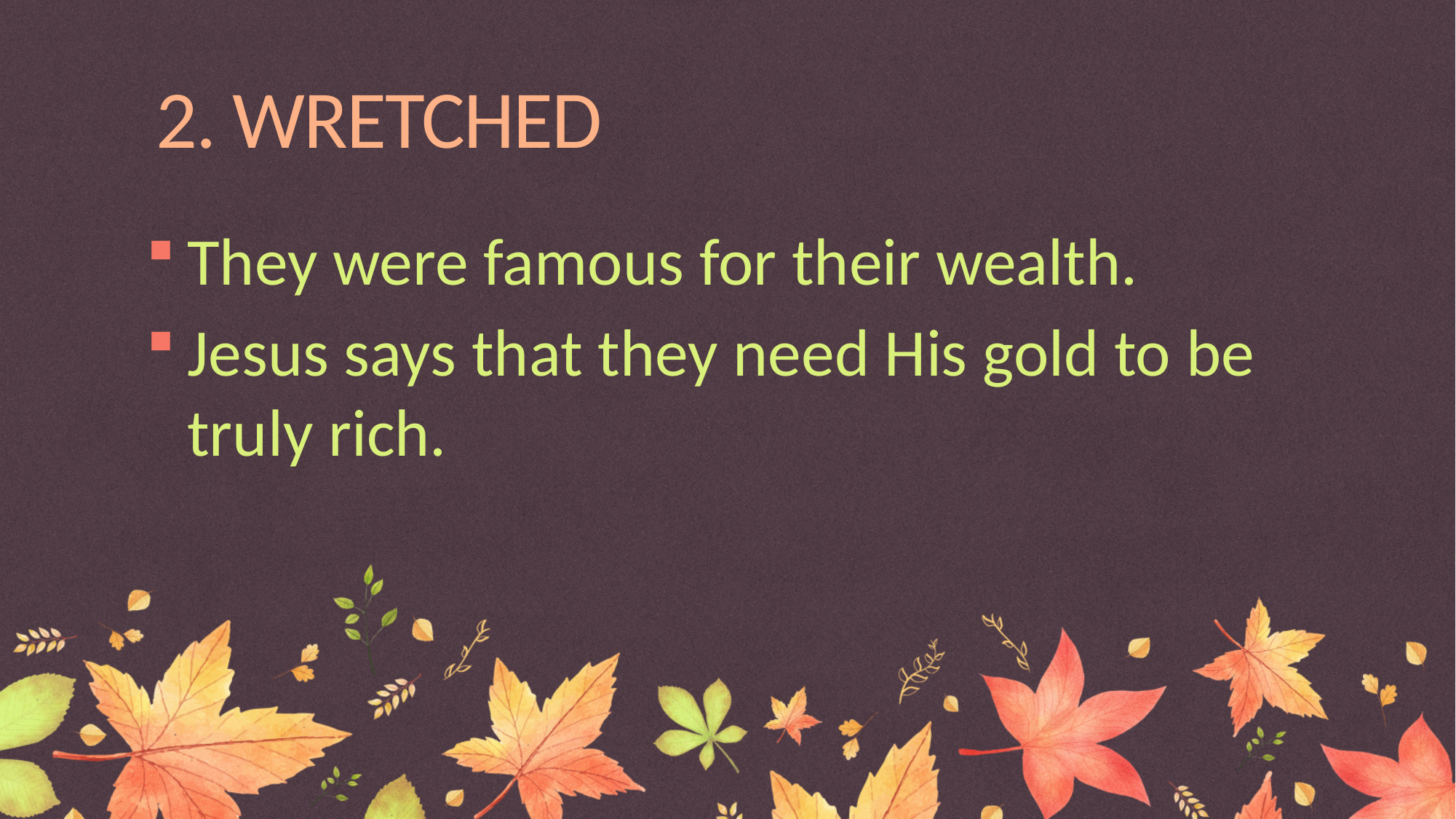

# 2. WRETCHED
They were famous for their wealth.
Jesus says that they need His gold to be truly rich.